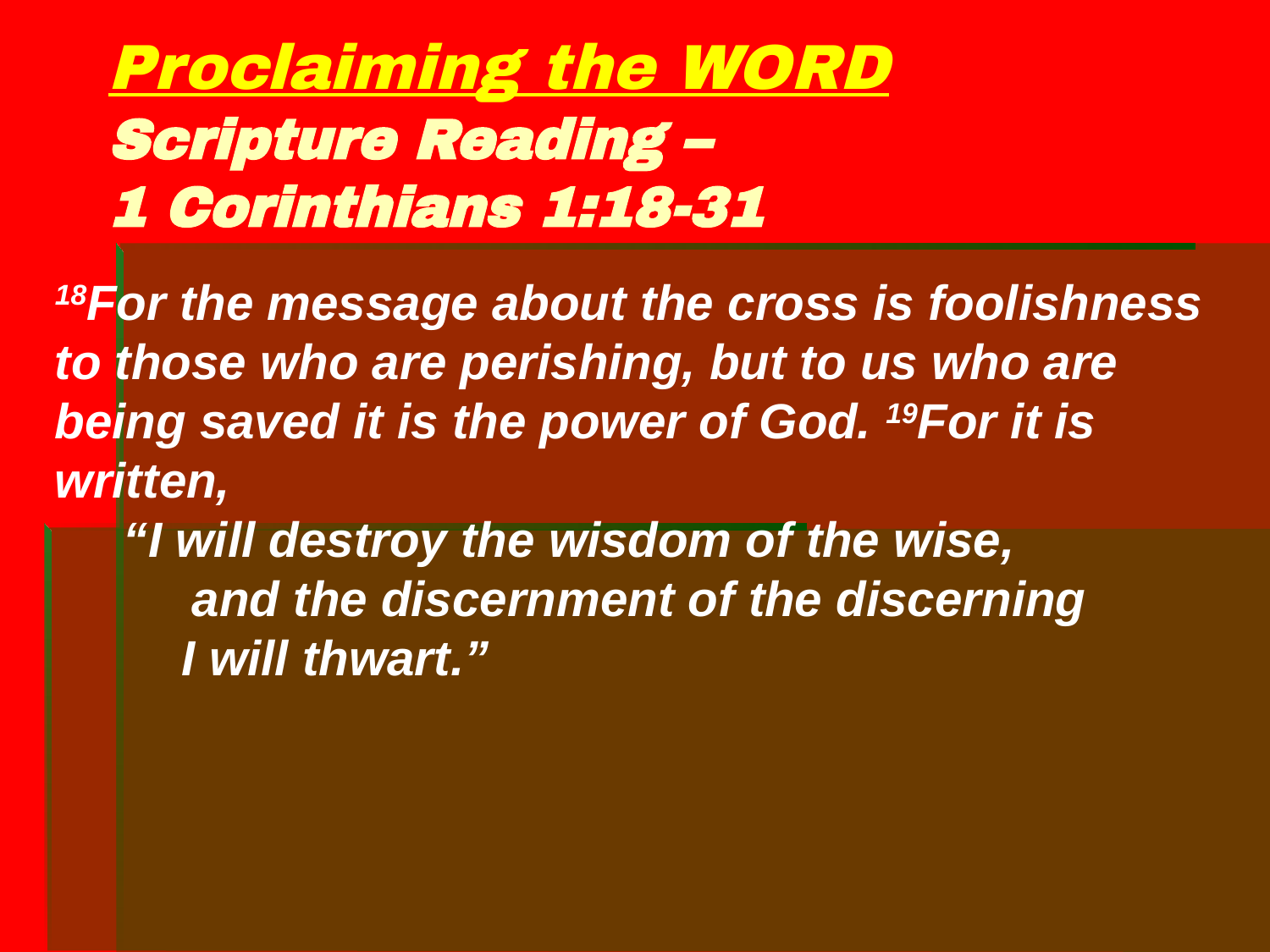

# Proclaiming the WORD Scripture Reading – 1 Corinthians 1:18-31
18For the message about the cross is foolishness to those who are perishing, but to us who are being saved it is the power of God. 19For it is written,
     “I will destroy the wisdom of the wise,
          and the discernment of the discerning
	I will thwart.”